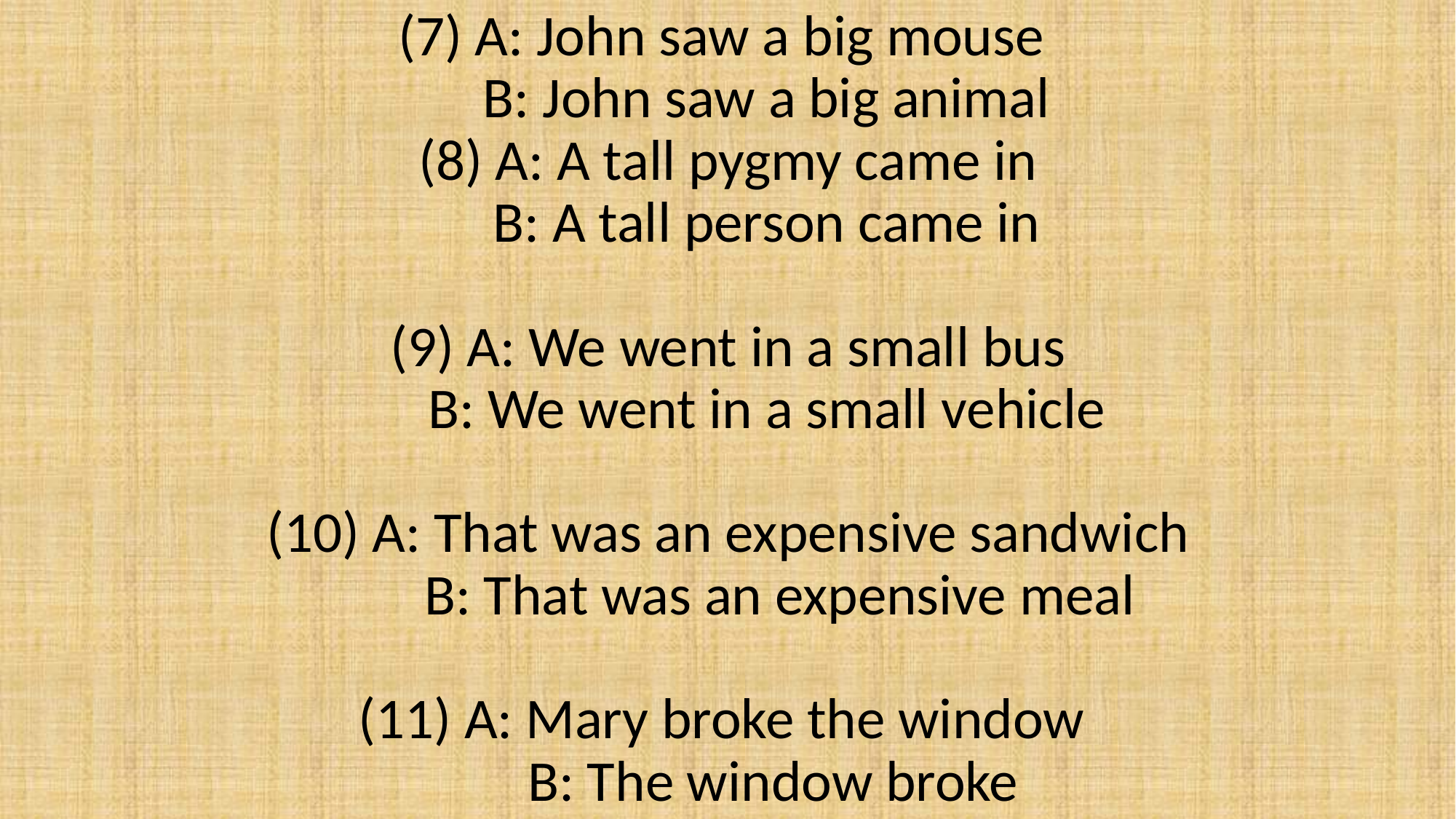

# (7) A: John saw a big mouse B: John saw a big animal (8) A: A tall pygmy came in B: A tall person came in (9) A: We went in a small bus B: We went in a small vehicle (10) A: That was an expensive sandwich B: That was an expensive meal (11) A: Mary broke the window B: The window broke